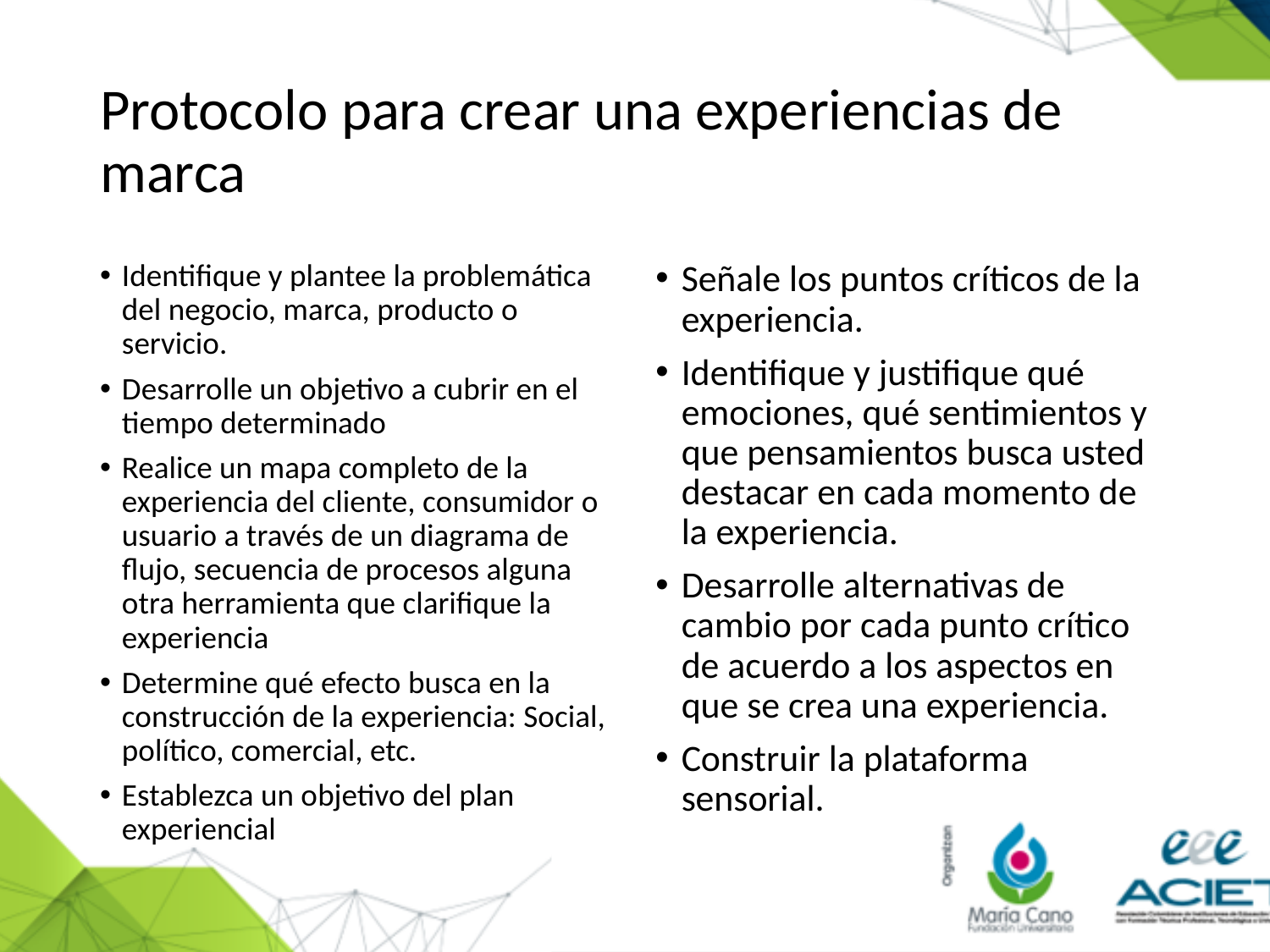

# Protocolo para crear una experiencias de marca
Identifique y plantee la problemática  del negocio, marca, producto o servicio.
Desarrolle un objetivo a cubrir en el tiempo determinado
Realice un mapa completo de la experiencia del cliente, consumidor o usuario a través de un diagrama de flujo, secuencia de procesos alguna otra herramienta que clarifique la experiencia
Determine qué efecto busca en la construcción de la experiencia: Social, político, comercial, etc.
Establezca un objetivo del plan experiencial
Señale los puntos críticos de la experiencia.
Identifique y justifique qué emociones, qué sentimientos y que pensamientos busca usted destacar en cada momento de la experiencia.
Desarrolle alternativas de cambio por cada punto crítico de acuerdo a los aspectos en que se crea una experiencia.
Construir la plataforma sensorial.